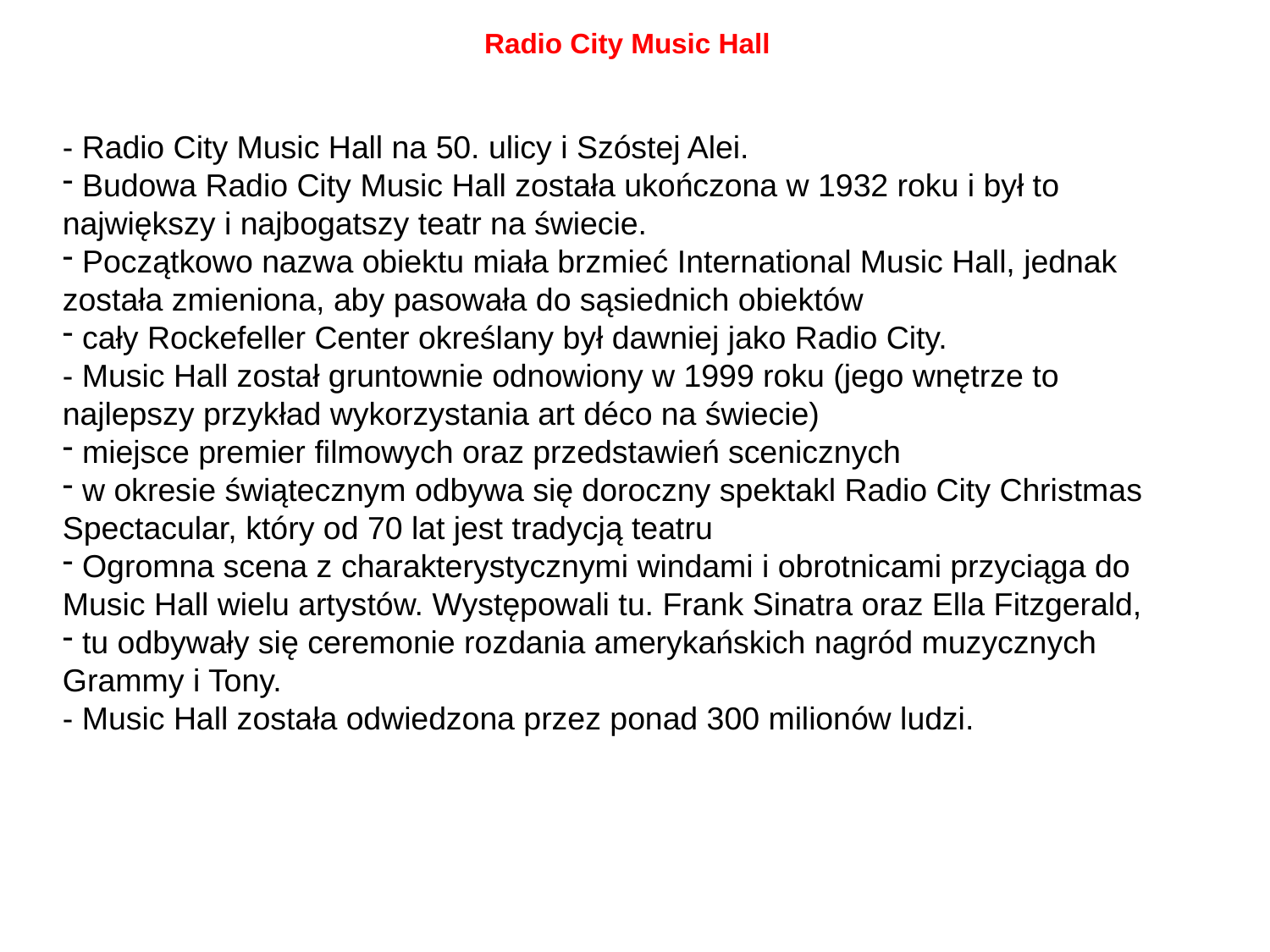

Radio City Music Hall

- Radio City Music Hall na 50. ulicy i Szóstej Alei.
 Budowa Radio City Music Hall została ukończona w 1932 roku i był to największy i najbogatszy teatr na świecie.
 Początkowo nazwa obiektu miała brzmieć International Music Hall, jednak została zmieniona, aby pasowała do sąsiednich obiektów
 cały Rockefeller Center określany był dawniej jako Radio City.
- Music Hall został gruntownie odnowiony w 1999 roku (jego wnętrze to najlepszy przykład wykorzystania art déco na świecie)
 miejsce premier filmowych oraz przedstawień scenicznych
 w okresie świątecznym odbywa się doroczny spektakl Radio City Christmas Spectacular, który od 70 lat jest tradycją teatru
 Ogromna scena z charakterystycznymi windami i obrotnicami przyciąga do Music Hall wielu artystów. Występowali tu. Frank Sinatra oraz Ella Fitzgerald,
 tu odbywały się ceremonie rozdania amerykańskich nagród muzycznych Grammy i Tony.
- Music Hall została odwiedzona przez ponad 300 milionów ludzi.